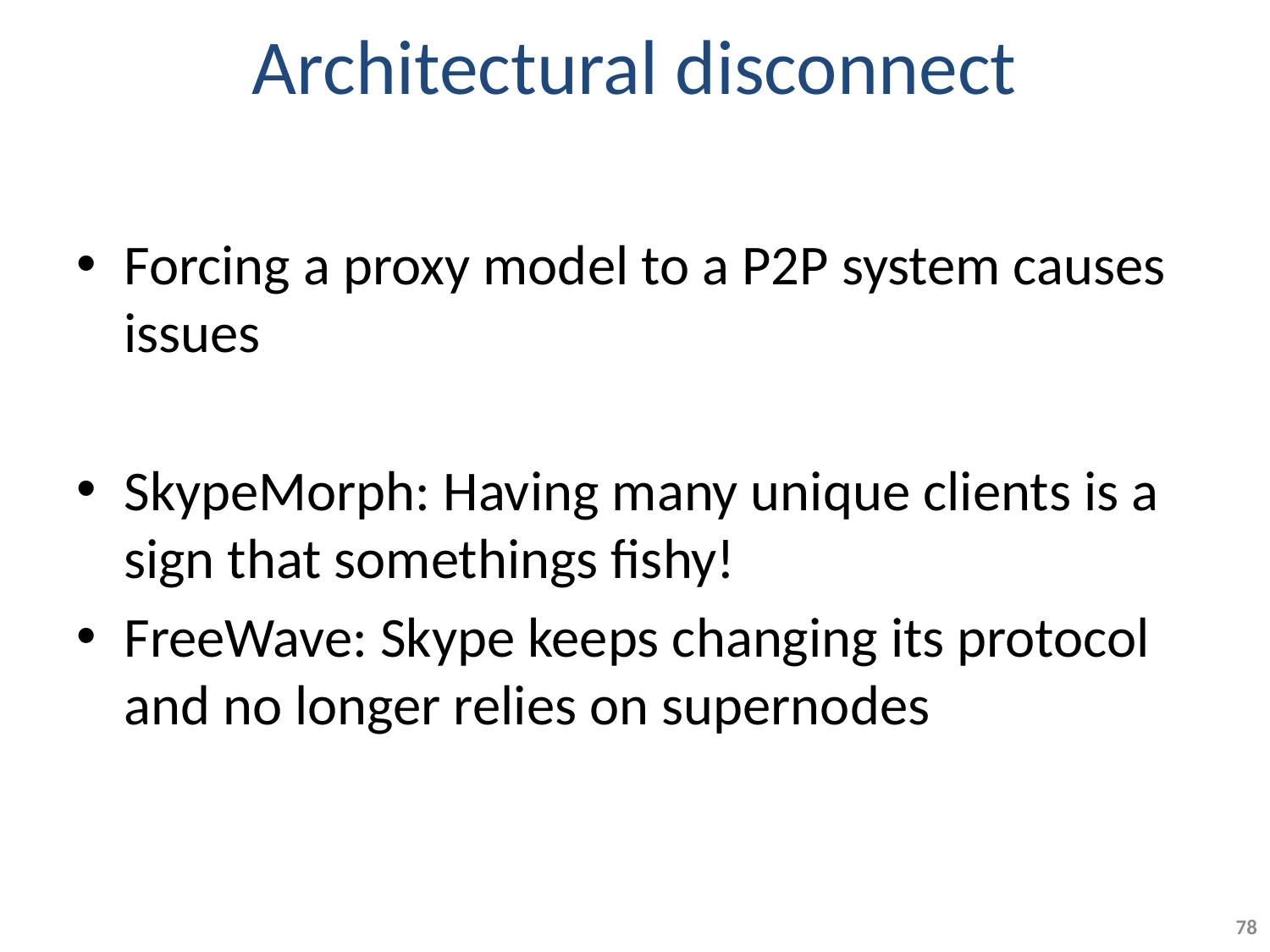

# Architectural disconnect
Forcing a proxy model to a P2P system causes issues

SkypeMorph: Having many unique clients is a sign that somethings fishy!
FreeWave: Skype keeps changing its protocol and no longer relies on supernodes

78